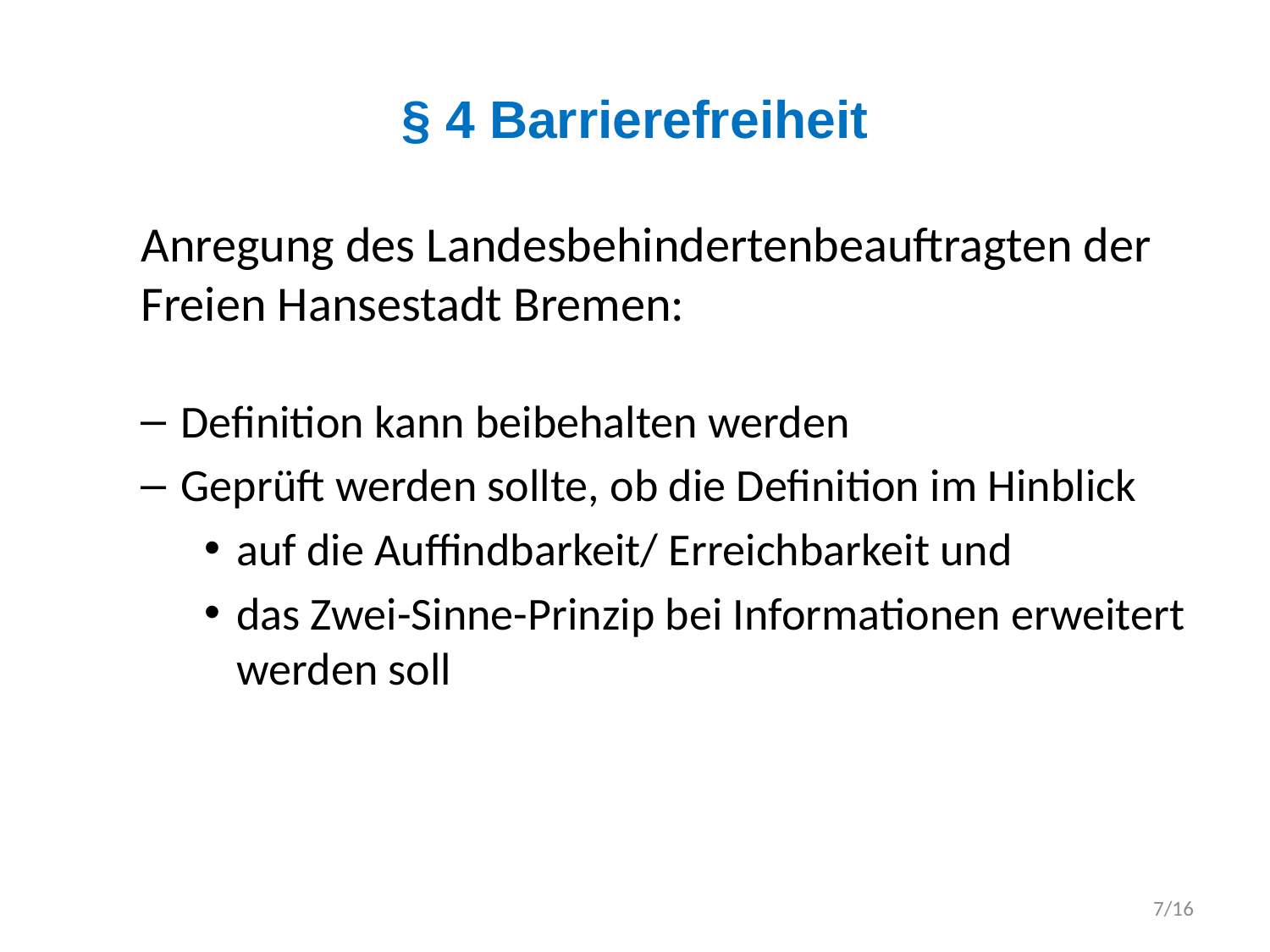

# § 4 Barrierefreiheit
Anregung des Landesbehindertenbeauftragten der Freien Hansestadt Bremen:

Definition kann beibehalten werden
Geprüft werden sollte, ob die Definition im Hinblick
auf die Auffindbarkeit/ Erreichbarkeit und
das Zwei-Sinne-Prinzip bei Informationen erweitert werden soll
7/16